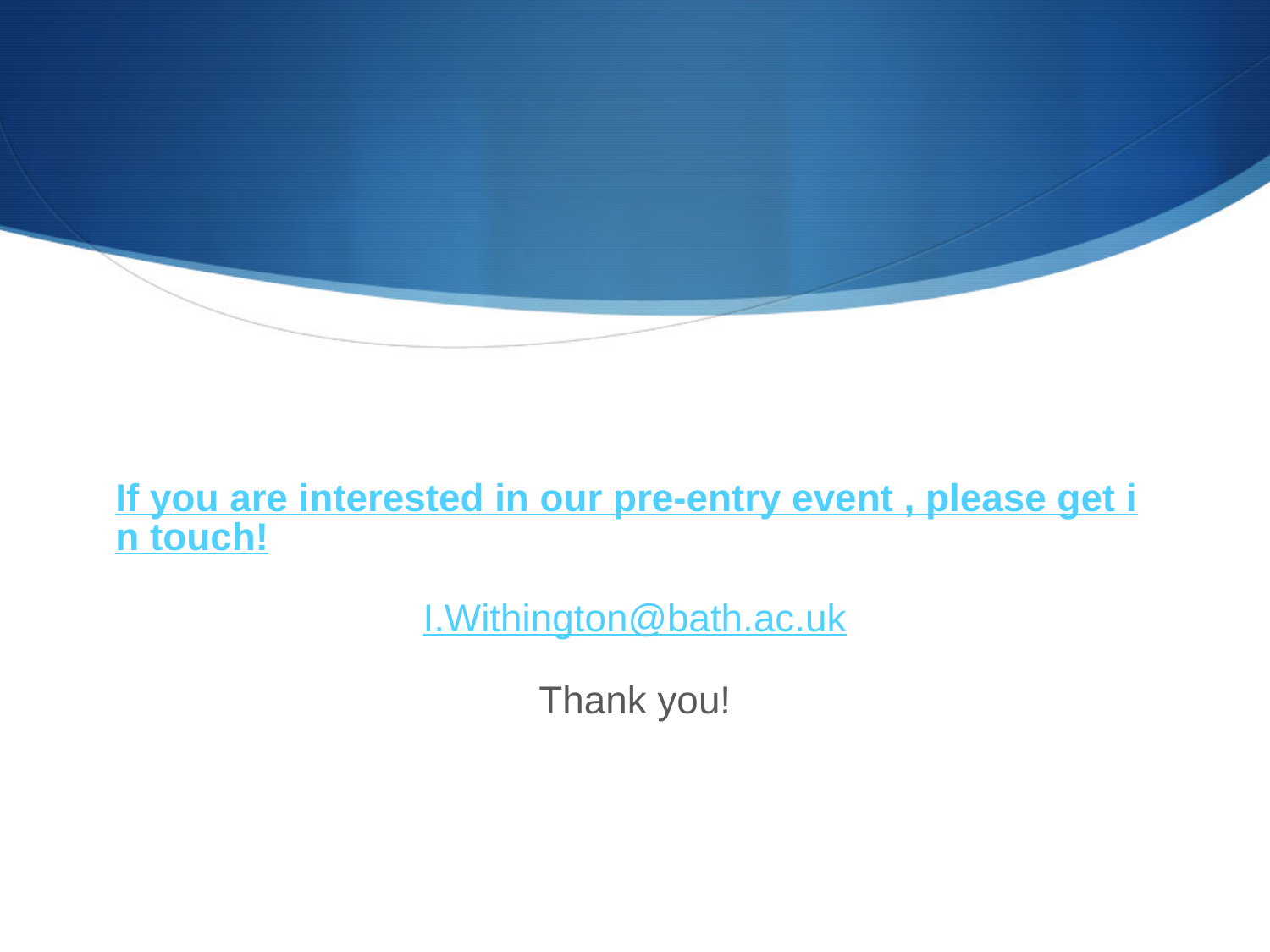

If you are interested in our pre-entry event , please get in touch!
I.Withington@bath.ac.uk
Thank you!